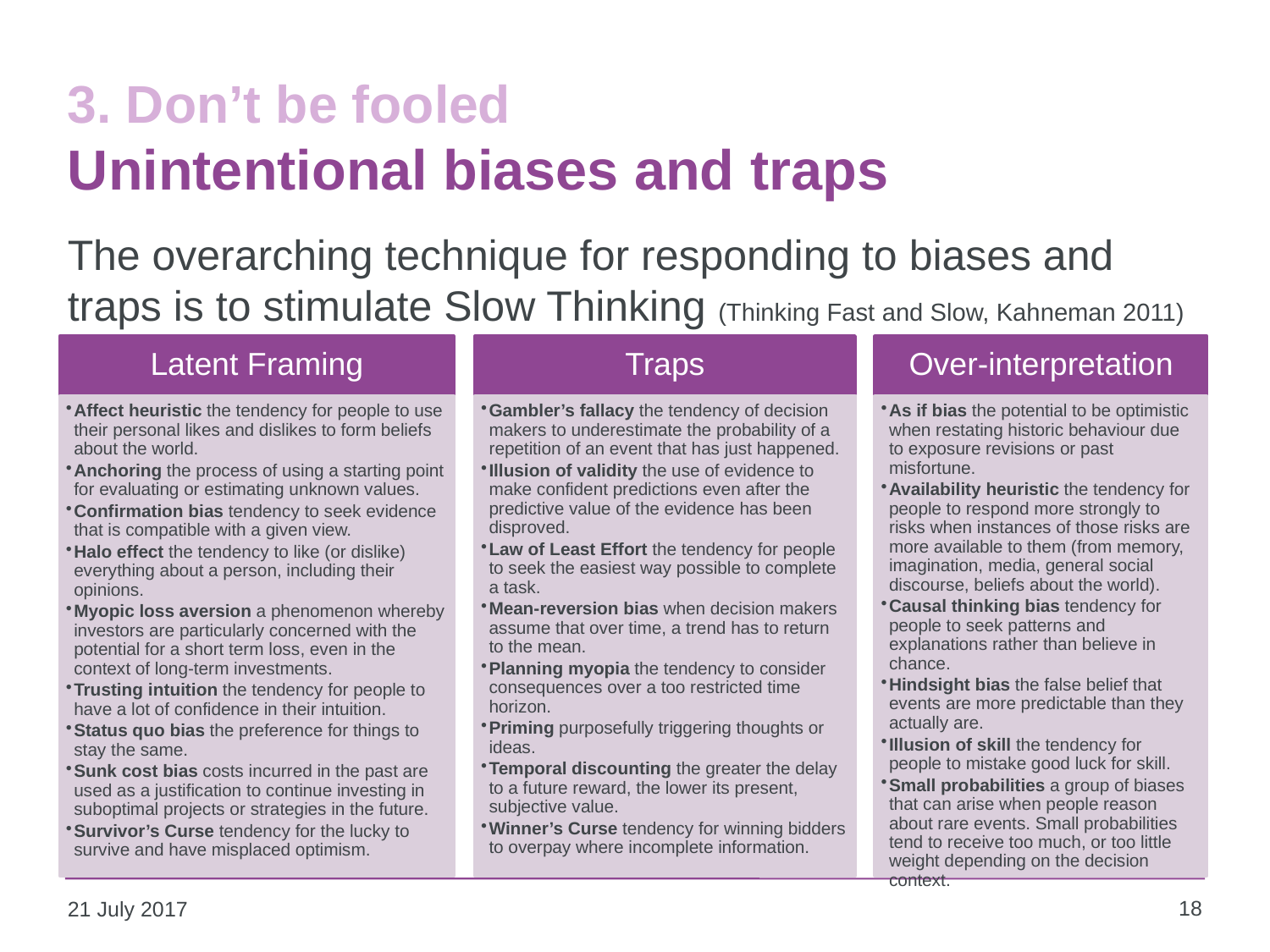

# 3. Don’t be fooled Unintentional biases and traps
The overarching technique for responding to biases and traps is to stimulate Slow Thinking (Thinking Fast and Slow, Kahneman 2011)

Latent Framing

Traps

Over-interpretation

Affect heuristic the tendency for people to use their personal likes and dislikes to form beliefs about the world.
Anchoring the process of using a starting point for evaluating or estimating unknown values.
Confirmation bias tendency to seek evidence that is compatible with a given view.
Halo effect the tendency to like (or dislike) everything about a person, including their opinions.
Myopic loss aversion a phenomenon whereby investors are particularly concerned with the potential for a short term loss, even in the context of long-term investments.
Trusting intuition the tendency for people to have a lot of confidence in their intuition.
Status quo bias the preference for things to stay the same.
Sunk cost bias costs incurred in the past are used as a justification to continue investing in suboptimal projects or strategies in the future.
Survivor’s Curse tendency for the lucky to survive and have misplaced optimism.

Gambler’s fallacy the tendency of decision makers to underestimate the probability of a repetition of an event that has just happened.
Illusion of validity the use of evidence to make confident predictions even after the predictive value of the evidence has been disproved.
Law of Least Effort the tendency for people to seek the easiest way possible to complete a task.
Mean-reversion bias when decision makers assume that over time, a trend has to return to the mean.
Planning myopia the tendency to consider consequences over a too restricted time horizon.
Priming purposefully triggering thoughts or ideas.
Temporal discounting the greater the delay to a future reward, the lower its present, subjective value.
Winner’s Curse tendency for winning bidders to overpay where incomplete information.

As if bias the potential to be optimistic when restating historic behaviour due to exposure revisions or past misfortune.
Availability heuristic the tendency for people to respond more strongly to risks when instances of those risks are more available to them (from memory, imagination, media, general social discourse, beliefs about the world).
Causal thinking bias tendency for people to seek patterns and explanations rather than believe in chance.
Hindsight bias the false belief that events are more predictable than they actually are.
Illusion of skill the tendency for people to mistake good luck for skill.
Small probabilities a group of biases that can arise when people reason about rare events. Small probabilities tend to receive too much, or too little weight depending on the decision context.
18
21 July 2017